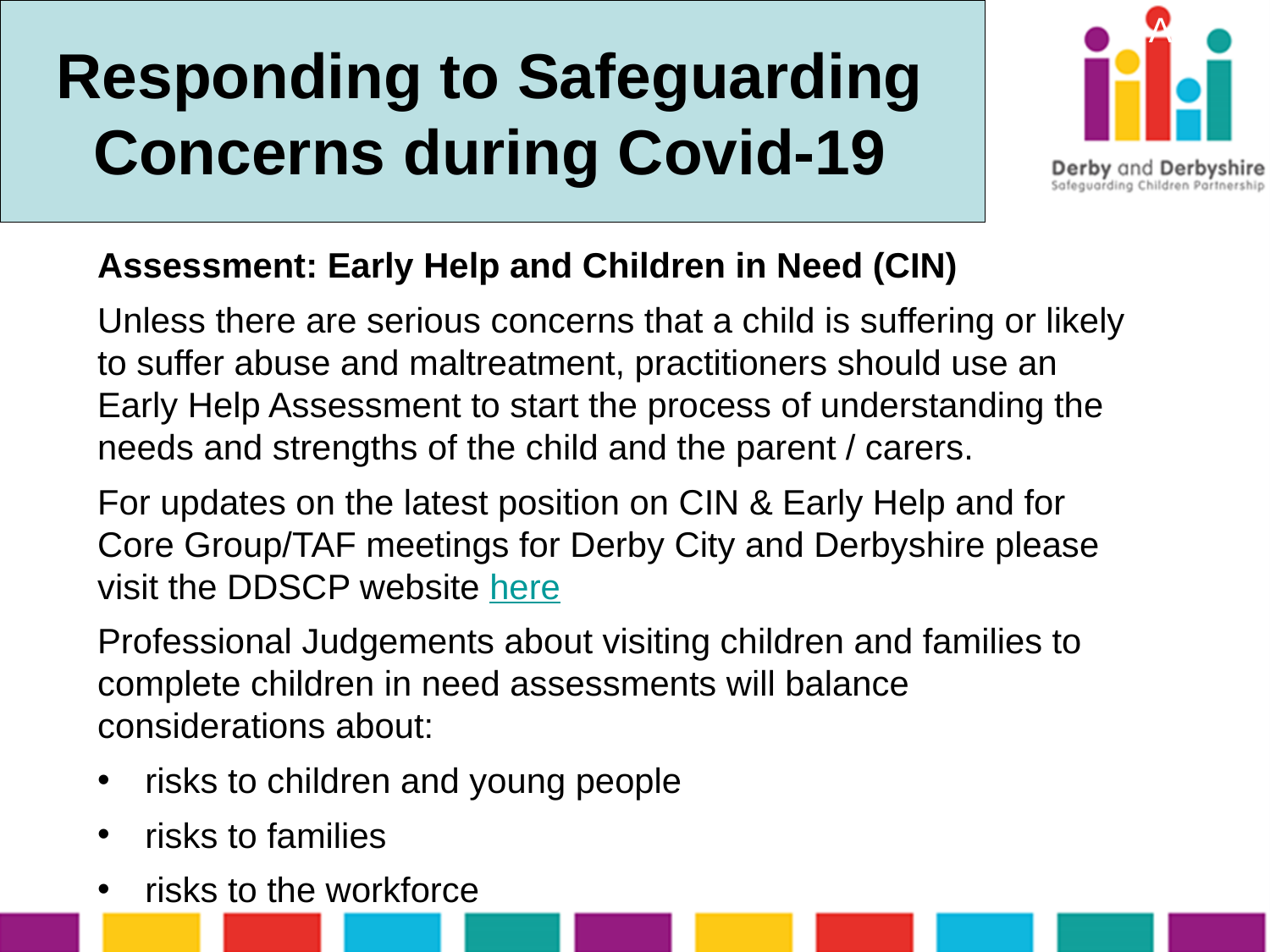

# Responding to Safeguarding Concerns during Covid-19
A3
Assessment: Early Help and Children in Need (CIN)
Unless there are serious concerns that a child is suffering or likely to suffer abuse and maltreatment, practitioners should use an Early Help Assessment to start the process of understanding the needs and strengths of the child and the parent / carers.
For updates on the latest position on CIN & Early Help and for Core Group/TAF meetings for Derby City and Derbyshire please visit the DDSCP website here
Professional Judgements about visiting children and families to complete children in need assessments will balance considerations about:
risks to children and young people
risks to families
risks to the workforce